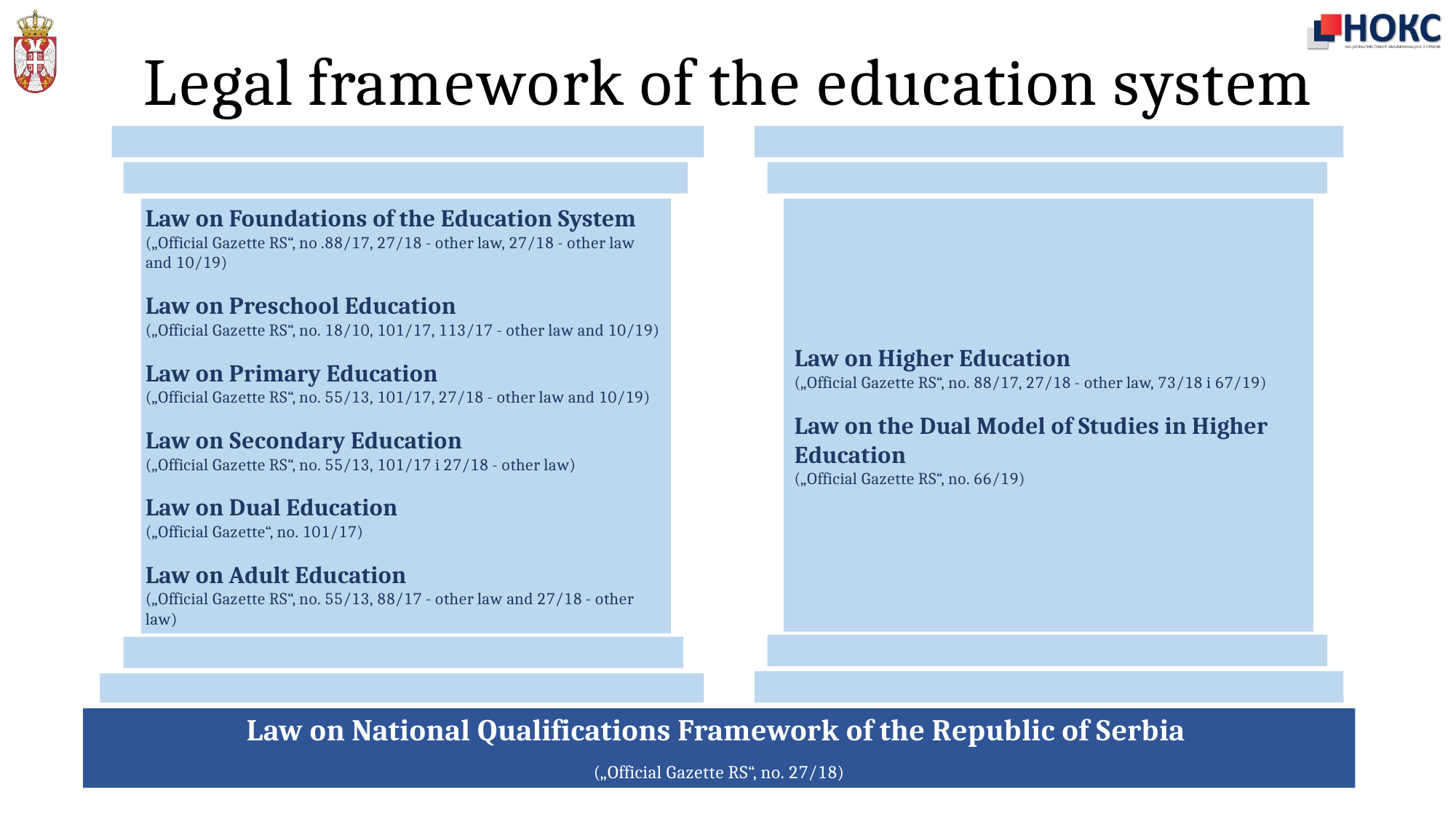

# Legal framework of the education system

Law on Foundations of the Education System
(„Official Gazette RS“, no .88/17, 27/18 - other law, 27/18 - other law and 10/19)
Law on Preschool Education
(„Official Gazette RS“, no. 18/10, 101/17, 113/17 - other law and 10/19)
Law on Primary Education
(„Official Gazette RS“, no. 55/13, 101/17, 27/18 - other law and 10/19)
Law on Secondary Education
(„Official Gazette RS“, no. 55/13, 101/17 i 27/18 - other law)
Law on Dual Education
(„Official Gazette“, no. 101/17)
Law on Adult Education
(„Official Gazette RS“, no. 55/13, 88/17 - other law and 27/18 - other law)

Law on Higher Education
(„Official Gazette RS“, no. 88/17, 27/18 - other law, 73/18 i 67/19)
Law on the Dual Model of Studies in Higher Education
(„Official Gazette RS“, no. 66/19)

Law on National Qualifications Framework of the Republic of Serbia
(„Official Gazette RS“, no. 27/18)